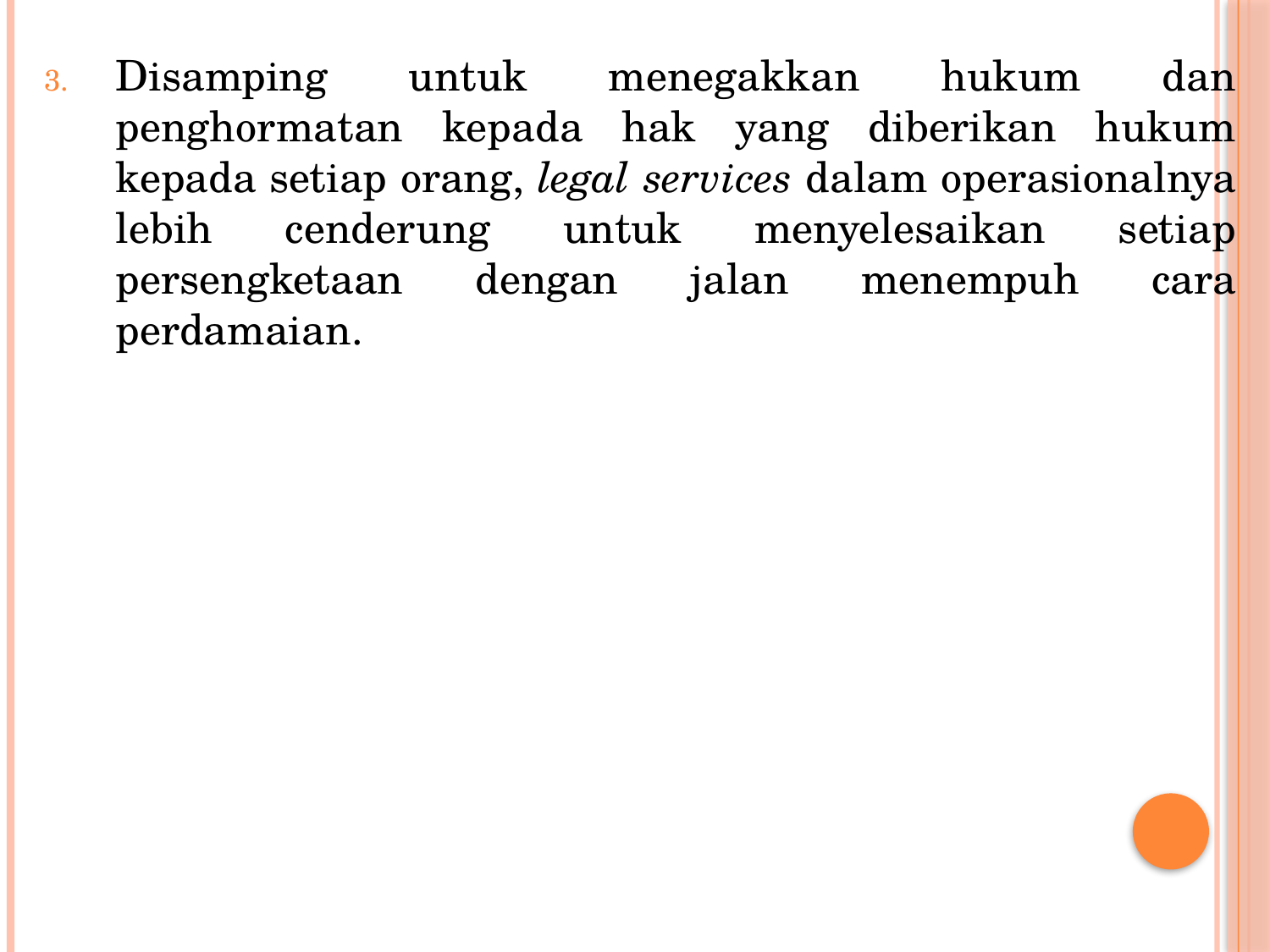

Disamping untuk menegakkan hukum dan penghormatan kepada hak yang diberikan hukum kepada setiap orang, legal services dalam operasionalnya lebih cenderung untuk menyelesaikan setiap persengketaan dengan jalan menempuh cara perdamaian.